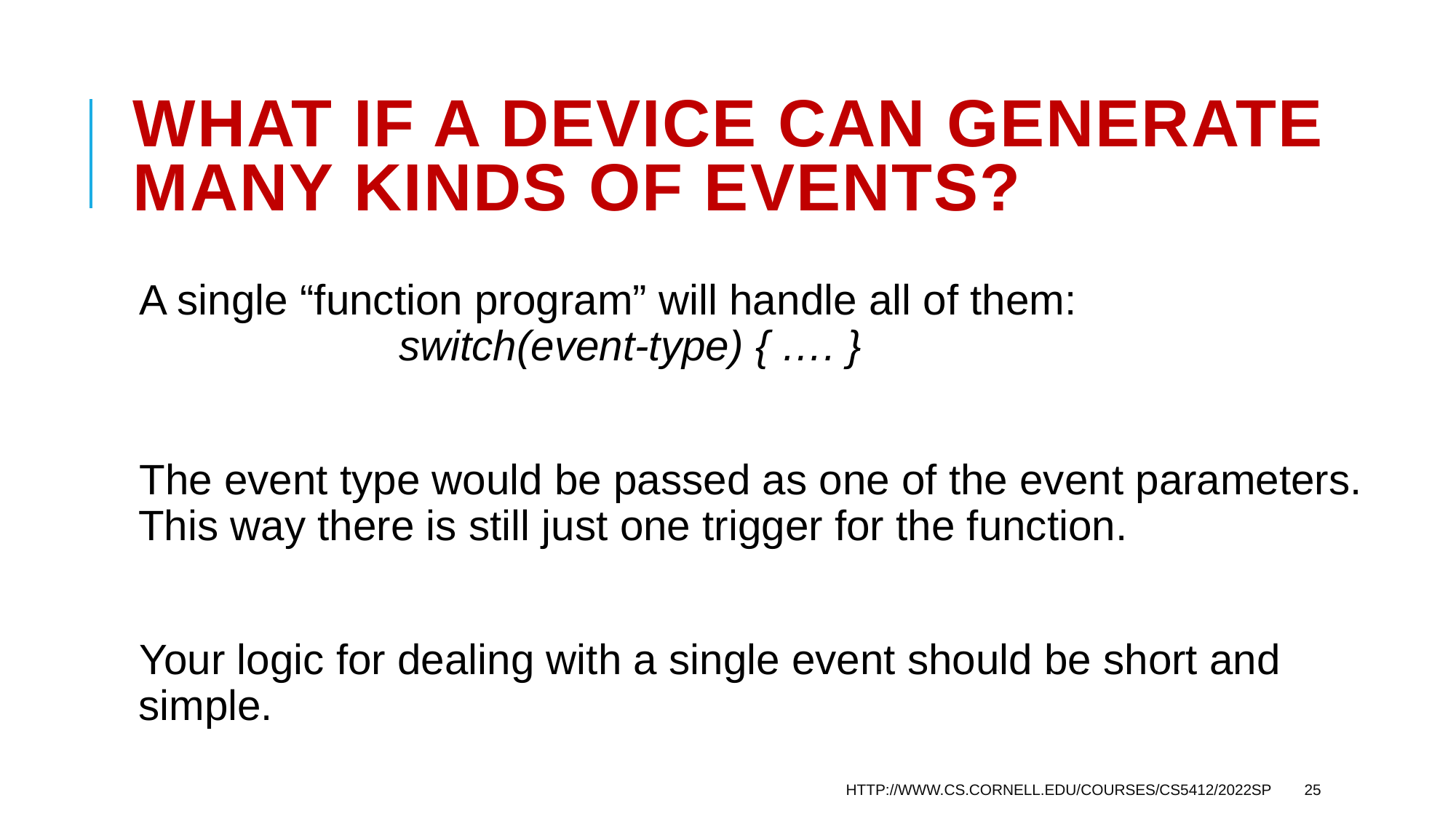

# What if a device can generate many kinds of events?
A single “function program” will handle all of them:
                      switch(event-type) { …. }

The event type would be passed as one of the event parameters.  This way there is still just one trigger for the function.

Your logic for dealing with a single event should be short and simple.
http://www.cs.cornell.edu/courses/cs5412/2022sp
25